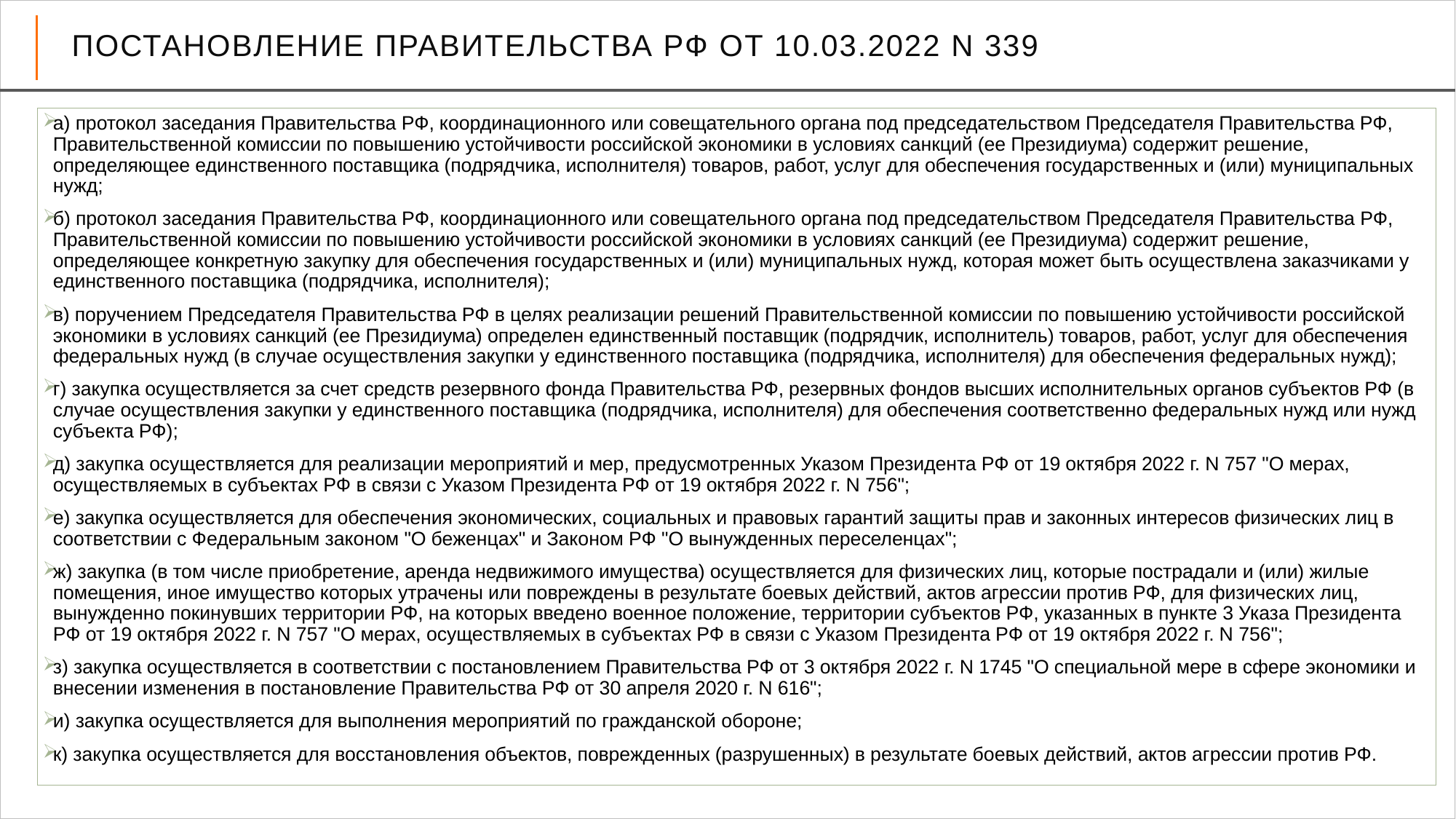

# Постановление Правительства РФ от 10.03.2022 N 339
а) протокол заседания Правительства РФ, координационного или совещательного органа под председательством Председателя Правительства РФ, Правительственной комиссии по повышению устойчивости российской экономики в условиях санкций (ее Президиума) содержит решение, определяющее единственного поставщика (подрядчика, исполнителя) товаров, работ, услуг для обеспечения государственных и (или) муниципальных нужд;
б) протокол заседания Правительства РФ, координационного или совещательного органа под председательством Председателя Правительства РФ, Правительственной комиссии по повышению устойчивости российской экономики в условиях санкций (ее Президиума) содержит решение, определяющее конкретную закупку для обеспечения государственных и (или) муниципальных нужд, которая может быть осуществлена заказчиками у единственного поставщика (подрядчика, исполнителя);
в) поручением Председателя Правительства РФ в целях реализации решений Правительственной комиссии по повышению устойчивости российской экономики в условиях санкций (ее Президиума) определен единственный поставщик (подрядчик, исполнитель) товаров, работ, услуг для обеспечения федеральных нужд (в случае осуществления закупки у единственного поставщика (подрядчика, исполнителя) для обеспечения федеральных нужд);
г) закупка осуществляется за счет средств резервного фонда Правительства РФ, резервных фондов высших исполнительных органов субъектов РФ (в случае осуществления закупки у единственного поставщика (подрядчика, исполнителя) для обеспечения соответственно федеральных нужд или нужд субъекта РФ);
д) закупка осуществляется для реализации мероприятий и мер, предусмотренных Указом Президента РФ от 19 октября 2022 г. N 757 "О мерах, осуществляемых в субъектах РФ в связи с Указом Президента РФ от 19 октября 2022 г. N 756";
е) закупка осуществляется для обеспечения экономических, социальных и правовых гарантий защиты прав и законных интересов физических лиц в соответствии с Федеральным законом "О беженцах" и Законом РФ "О вынужденных переселенцах";
ж) закупка (в том числе приобретение, аренда недвижимого имущества) осуществляется для физических лиц, которые пострадали и (или) жилые помещения, иное имущество которых утрачены или повреждены в результате боевых действий, актов агрессии против РФ, для физических лиц, вынужденно покинувших территории РФ, на которых введено военное положение, территории субъектов РФ, указанных в пункте 3 Указа Президента РФ от 19 октября 2022 г. N 757 "О мерах, осуществляемых в субъектах РФ в связи с Указом Президента РФ от 19 октября 2022 г. N 756";
з) закупка осуществляется в соответствии с постановлением Правительства РФ от 3 октября 2022 г. N 1745 "О специальной мере в сфере экономики и внесении изменения в постановление Правительства РФ от 30 апреля 2020 г. N 616";
и) закупка осуществляется для выполнения мероприятий по гражданской обороне;
к) закупка осуществляется для восстановления объектов, поврежденных (разрушенных) в результате боевых действий, актов агрессии против РФ.